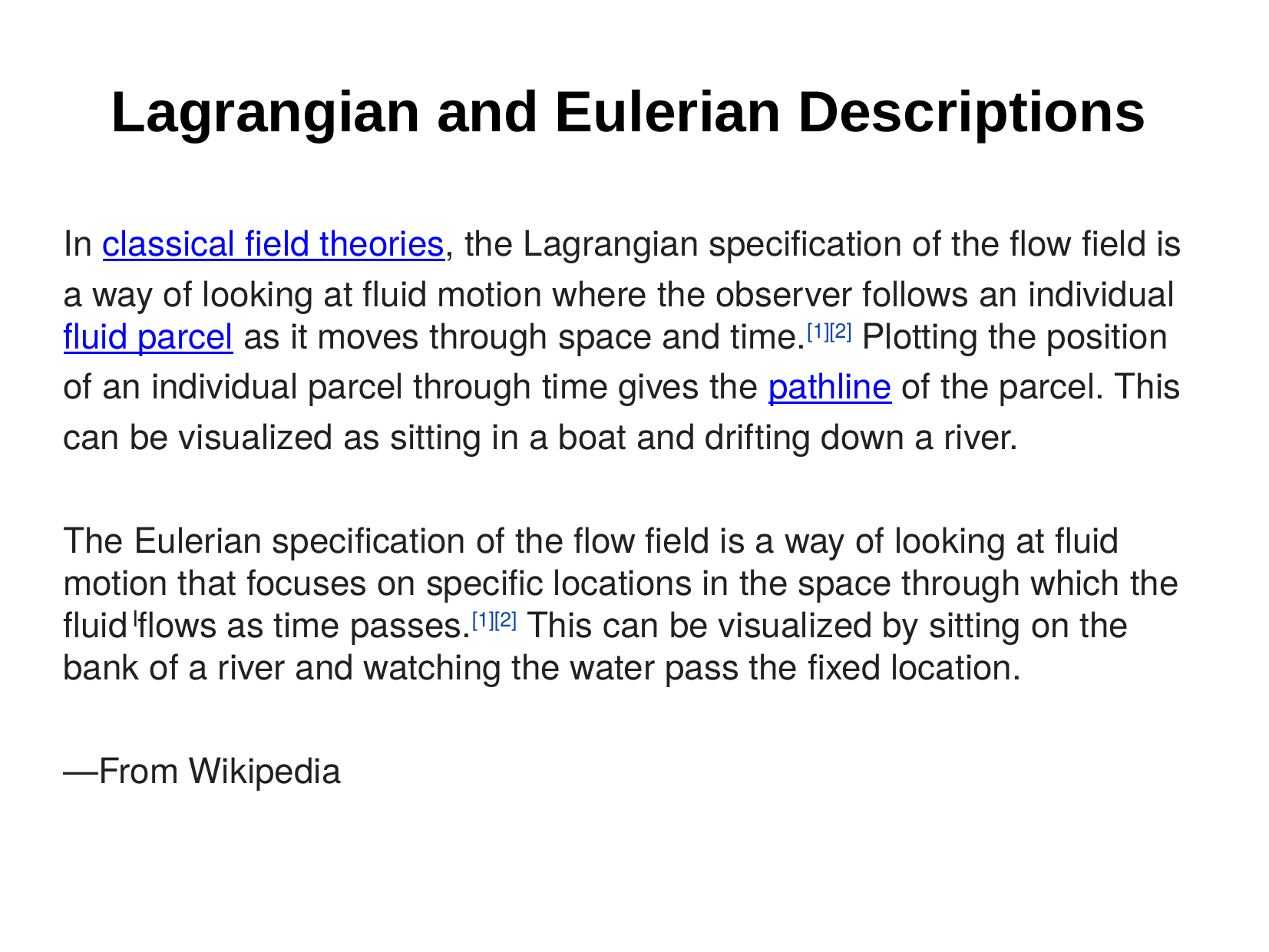

# Lagrangian and Eulerian Descriptions
In classical field theories, the Lagrangian specification of the flow field is a way of looking at fluid motion where the observer follows an individual fluid parcel as it moves through space and time.[1][2] Plotting the position of an individual parcel through time gives the pathline of the parcel. This can be visualized as sitting in a boat and drifting down a river.

The Eulerian specification of the flow field is a way of looking at fluid motion that focuses on specific locations in the space through which the fluid flows as time passes.[1][2] This can be visualized by sitting on the bank of a river and watching the water pass the fixed location.

—From Wikipedia
I